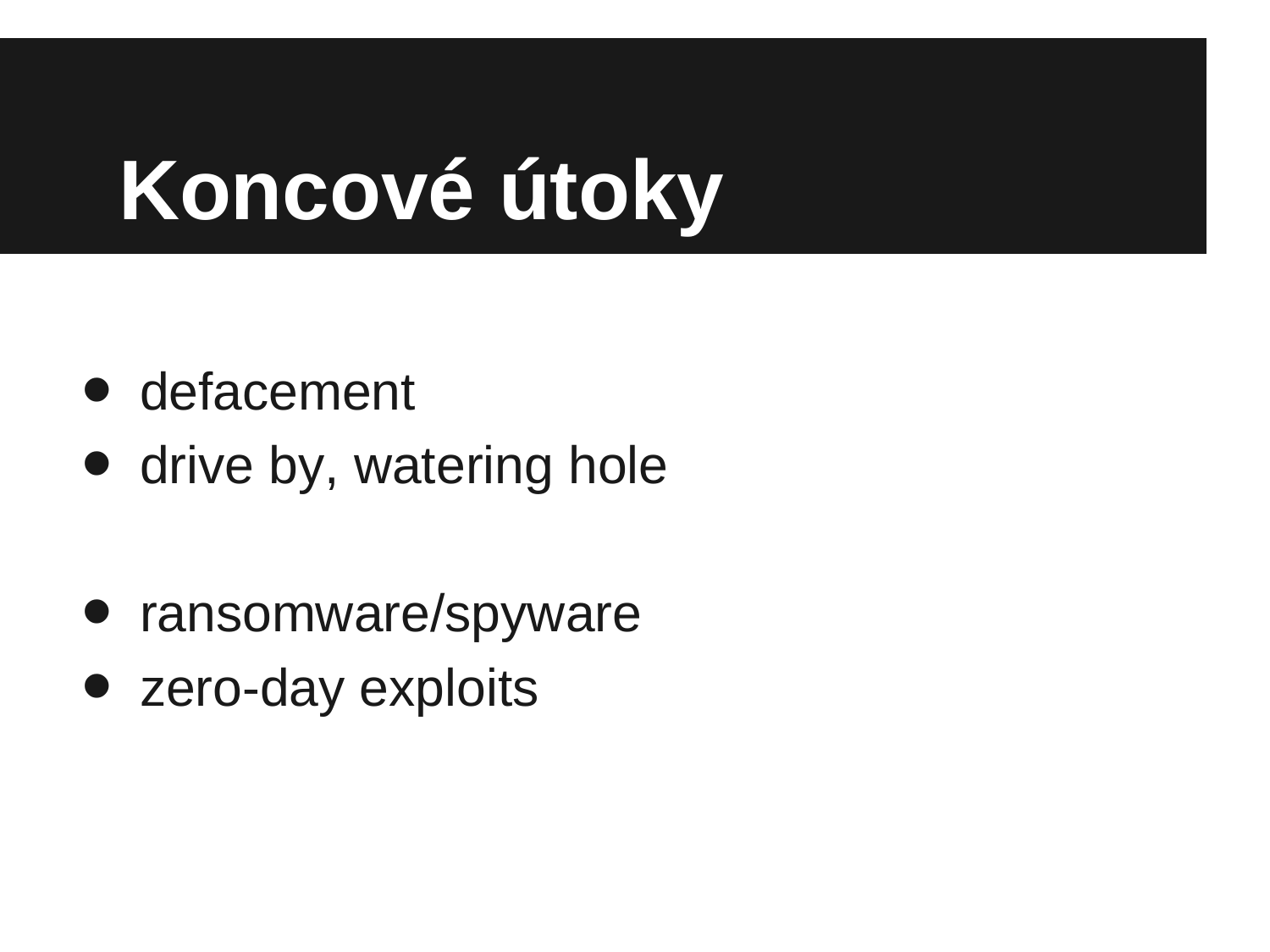

# Koncové útoky

defacement
drive by, watering hole

ransomware/spyware
zero-day exploits